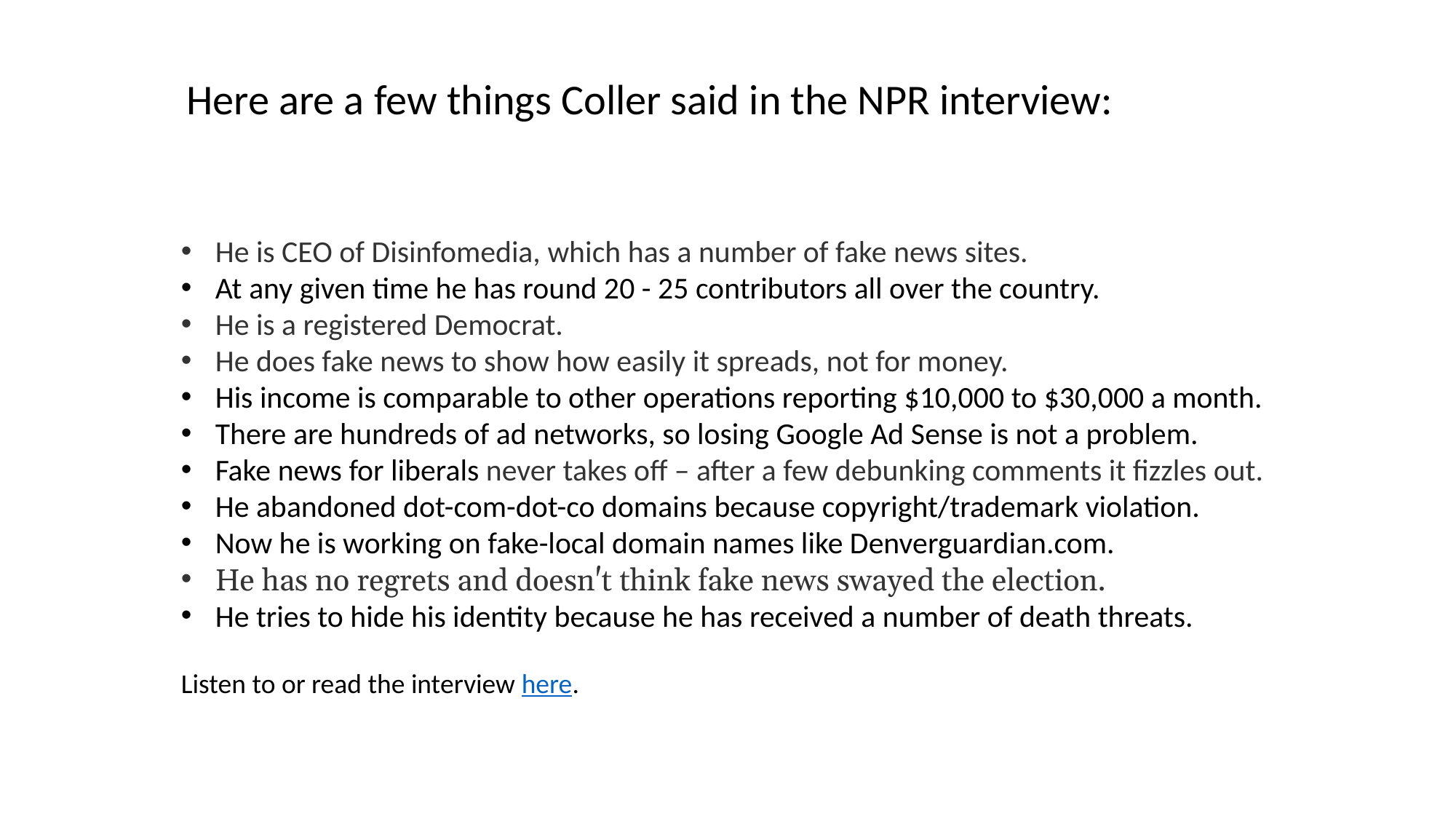

Here are a few things Coller said in the NPR interview:
He is CEO of Disinfomedia, which has a number of fake news sites.
At any given time he has round 20 - 25 contributors all over the country.
He is a registered Democrat.
He does fake news to show how easily it spreads, not for money.
His income is comparable to other operations reporting $10,000 to $30,000 a month.
There are hundreds of ad networks, so losing Google Ad Sense is not a problem.
Fake news for liberals never takes off – after a few debunking comments it fizzles out.
He abandoned dot-com-dot-co domains because copyright/trademark violation.
Now he is working on fake-local domain names like Denverguardian.com.
He has no regrets and doesn't think fake news swayed the election.
He tries to hide his identity because he has received a number of death threats.
Listen to or read the interview here.